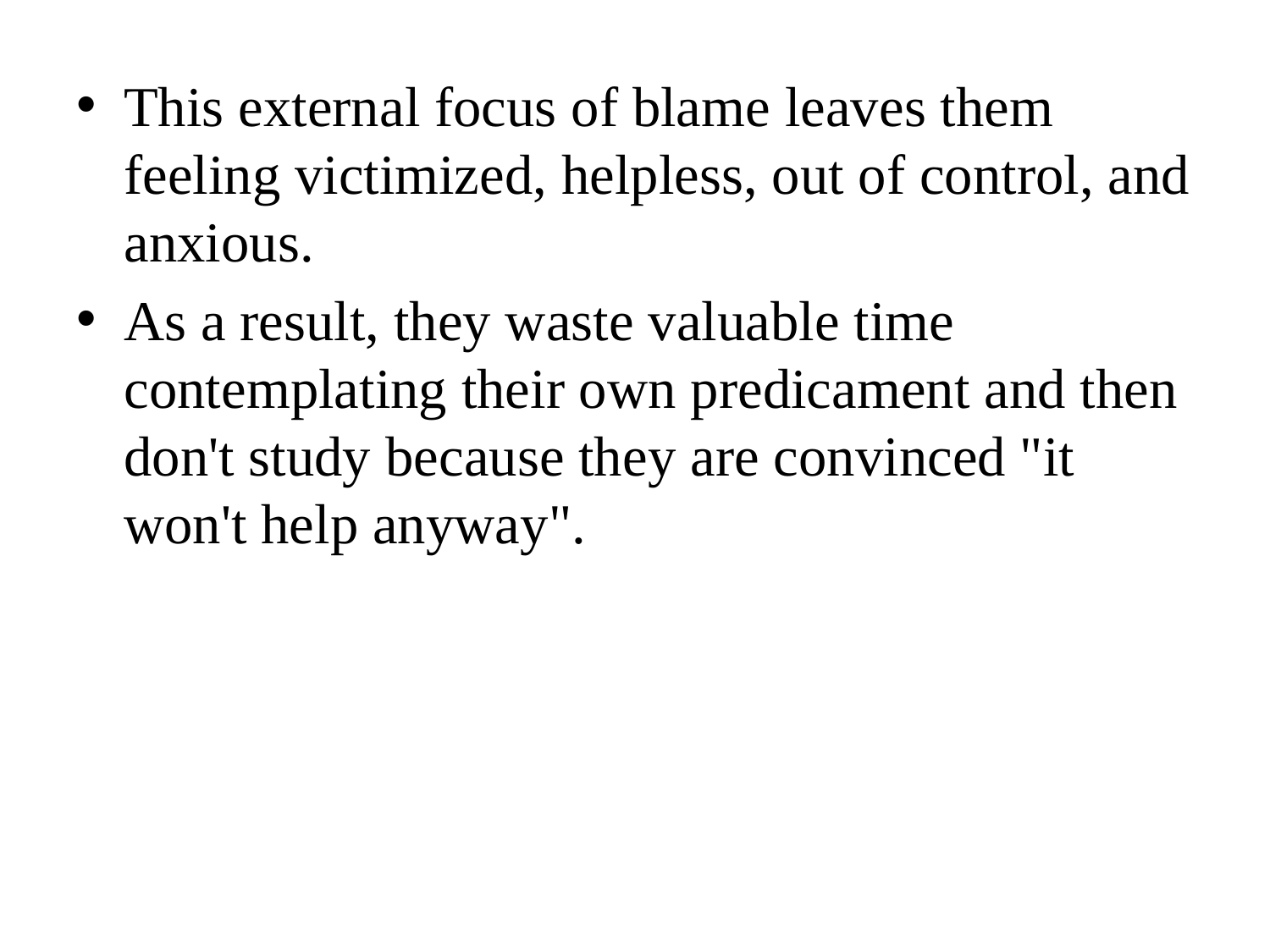

This external focus of blame leaves them feeling victimized, helpless, out of control, and anxious.
As a result, they waste valuable time contemplating their own predicament and then don't study because they are convinced "it won't help anyway".